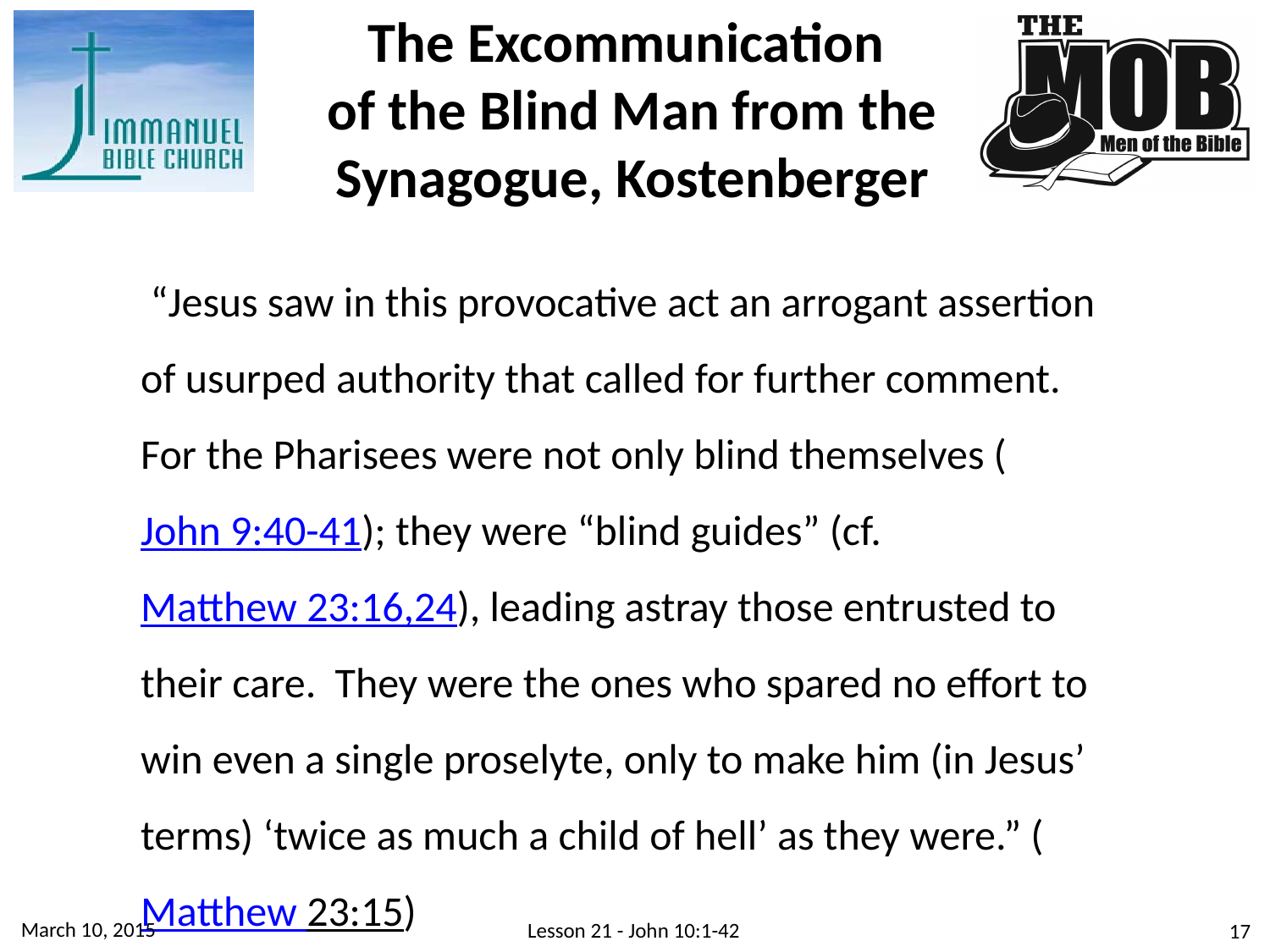

The Excommunication
of the Blind Man from the Synagogue, Kostenberger
 “Jesus saw in this provocative act an arrogant assertion of usurped authority that called for further comment.  For the Pharisees were not only blind themselves (John 9:40-41); they were “blind guides” (cf. Matthew 23:16,24), leading astray those entrusted to their care.  They were the ones who spared no effort to win even a single proselyte, only to make him (in Jesus’ terms) ‘twice as much a child of hell’ as they were.” (Matthew 23:15)
March 10, 2015
Lesson 21 - John 10:1-42
17